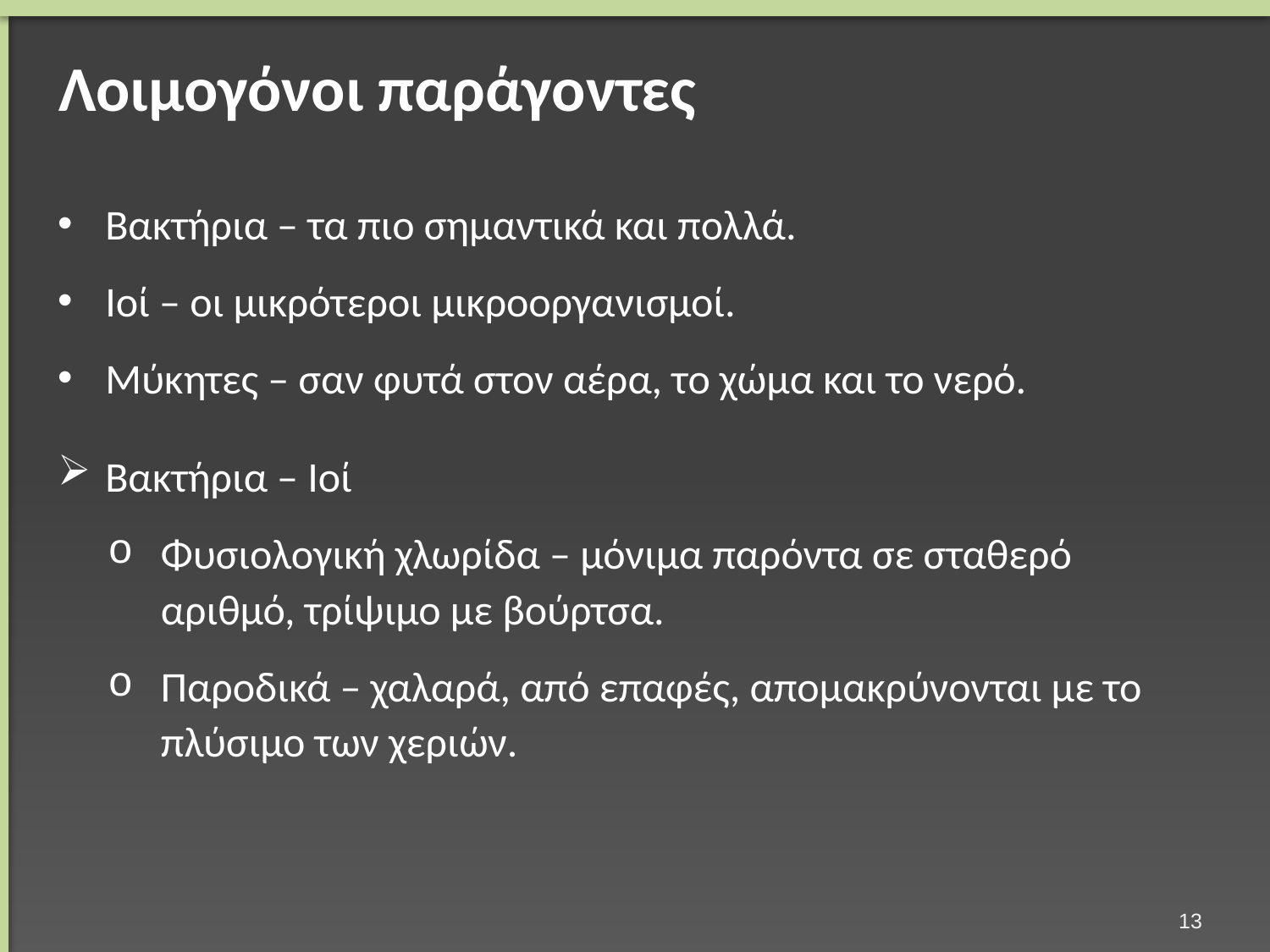

# Λοιμογόνοι παράγοντες
Βακτήρια – τα πιο σημαντικά και πολλά.
Ιοί – οι μικρότεροι μικροοργανισμοί.
Μύκητες – σαν φυτά στον αέρα, το χώμα και το νερό.
Βακτήρια – Ιοί
Φυσιολογική χλωρίδα – μόνιμα παρόντα σε σταθερό αριθμό, τρίψιμο με βούρτσα.
Παροδικά – χαλαρά, από επαφές, απομακρύνονται με το πλύσιμο των χεριών.

13